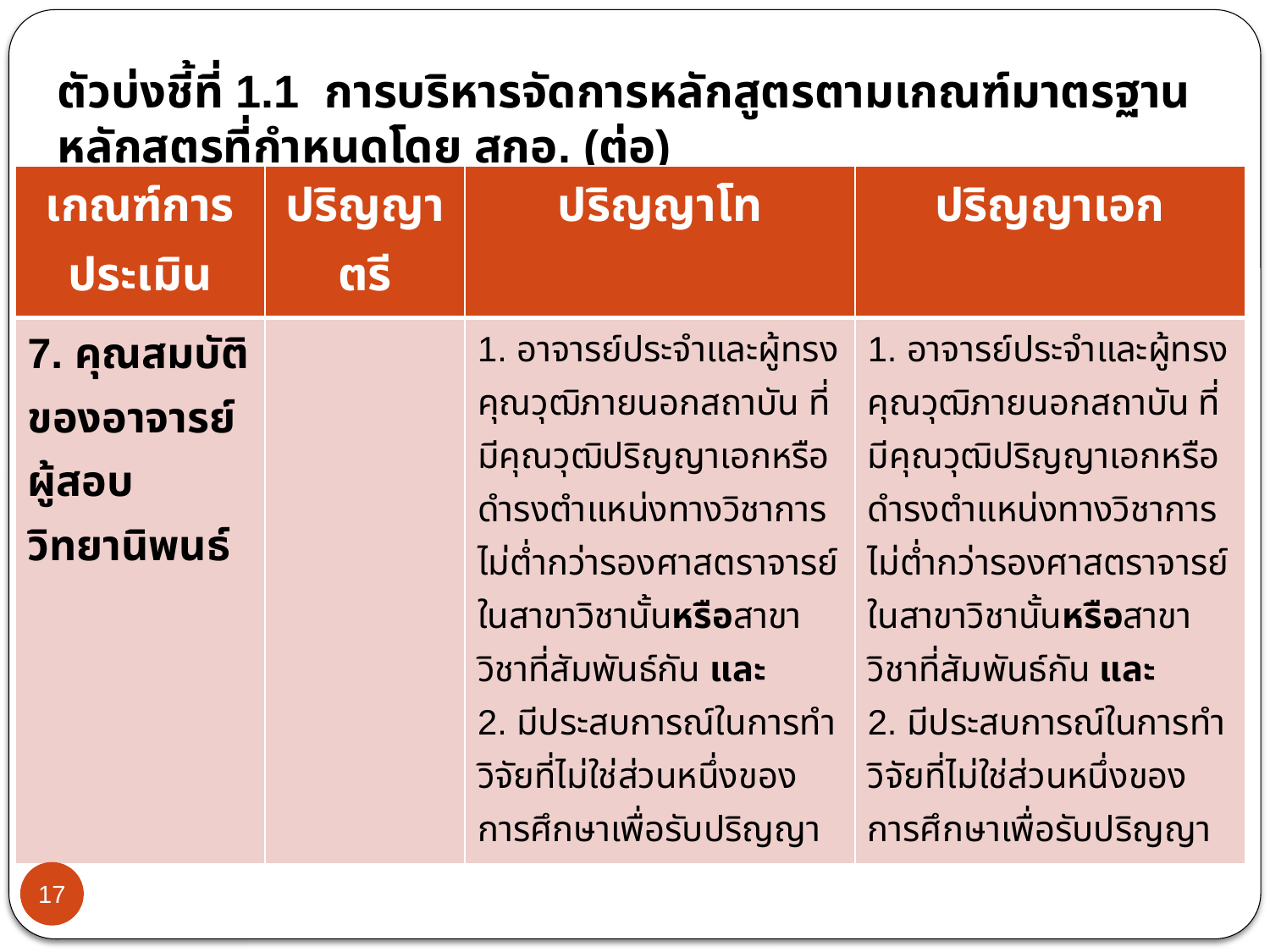

ตัวบ่งชี้ที่ 1.1  การบริหารจัดการหลักสูตรตามเกณฑ์มาตรฐานหลักสูตรที่กำหนดโดย สกอ. (ต่อ)

| เกณฑ์การประเมิน | ปริญญาตรี | ปริญญาโท | ปริญญาเอก |
| --- | --- | --- | --- |
| 7. คุณสมบัติของอาจารย์ผู้สอบวิทยานิพนธ์ |  | 1. อาจารย์ประจำและผู้ทรงคุณวุฒิภายนอกสถาบัน ที่มีคุณวุฒิปริญญาเอกหรือดำรงตำแหน่งทางวิชาการไม่ต่ำกว่ารองศาสตราจารย์ ในสาขาวิชานั้นหรือสาขาวิชาที่สัมพันธ์กัน และ 2. มีประสบการณ์ในการทำวิจัยที่ไม่ใช่ส่วนหนึ่งของการศึกษาเพื่อรับปริญญา | 1. อาจารย์ประจำและผู้ทรงคุณวุฒิภายนอกสถาบัน ที่มีคุณวุฒิปริญญาเอกหรือดำรงตำแหน่งทางวิชาการไม่ต่ำกว่ารองศาสตราจารย์ ในสาขาวิชานั้นหรือสาขาวิชาที่สัมพันธ์กัน และ 2. มีประสบการณ์ในการทำวิจัยที่ไม่ใช่ส่วนหนึ่งของการศึกษาเพื่อรับปริญญา |
17